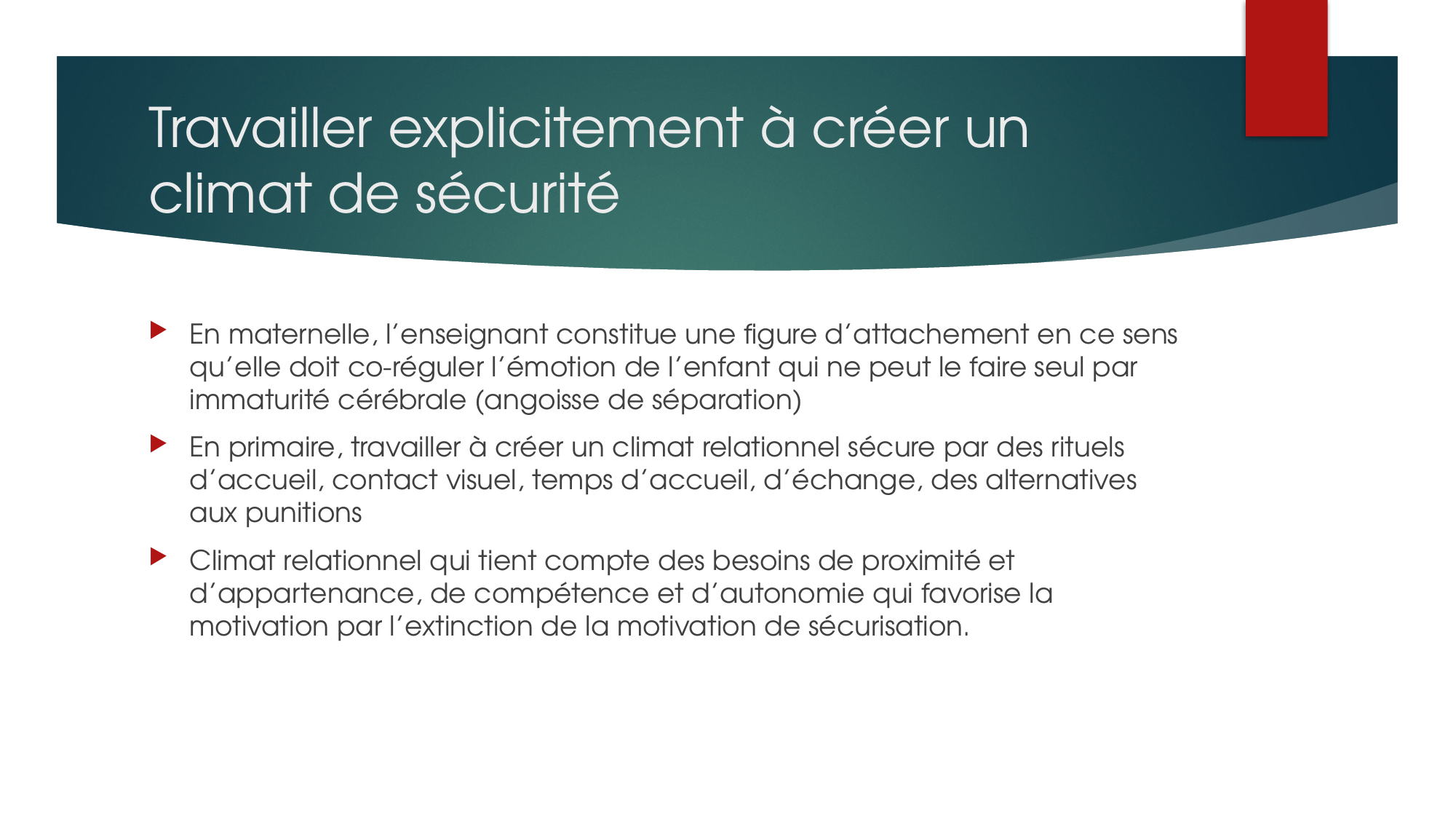

# Travailler explicitement à créer un climat de sécurité
En maternelle, l’enseignant constitue une figure d’attachement en ce sens qu’elle doit co-réguler l’émotion de l’enfant qui ne peut le faire seul par immaturité cérébrale (angoisse de séparation)
En primaire, travailler à créer un climat relationnel sécure par des rituels d’accueil, contact visuel, temps d’accueil, d’échange, des alternatives aux punitions
Climat relationnel qui tient compte des besoins de proximité et d’appartenance, de compétence et d’autonomie qui favorise la motivation par l’extinction de la motivation de sécurisation.